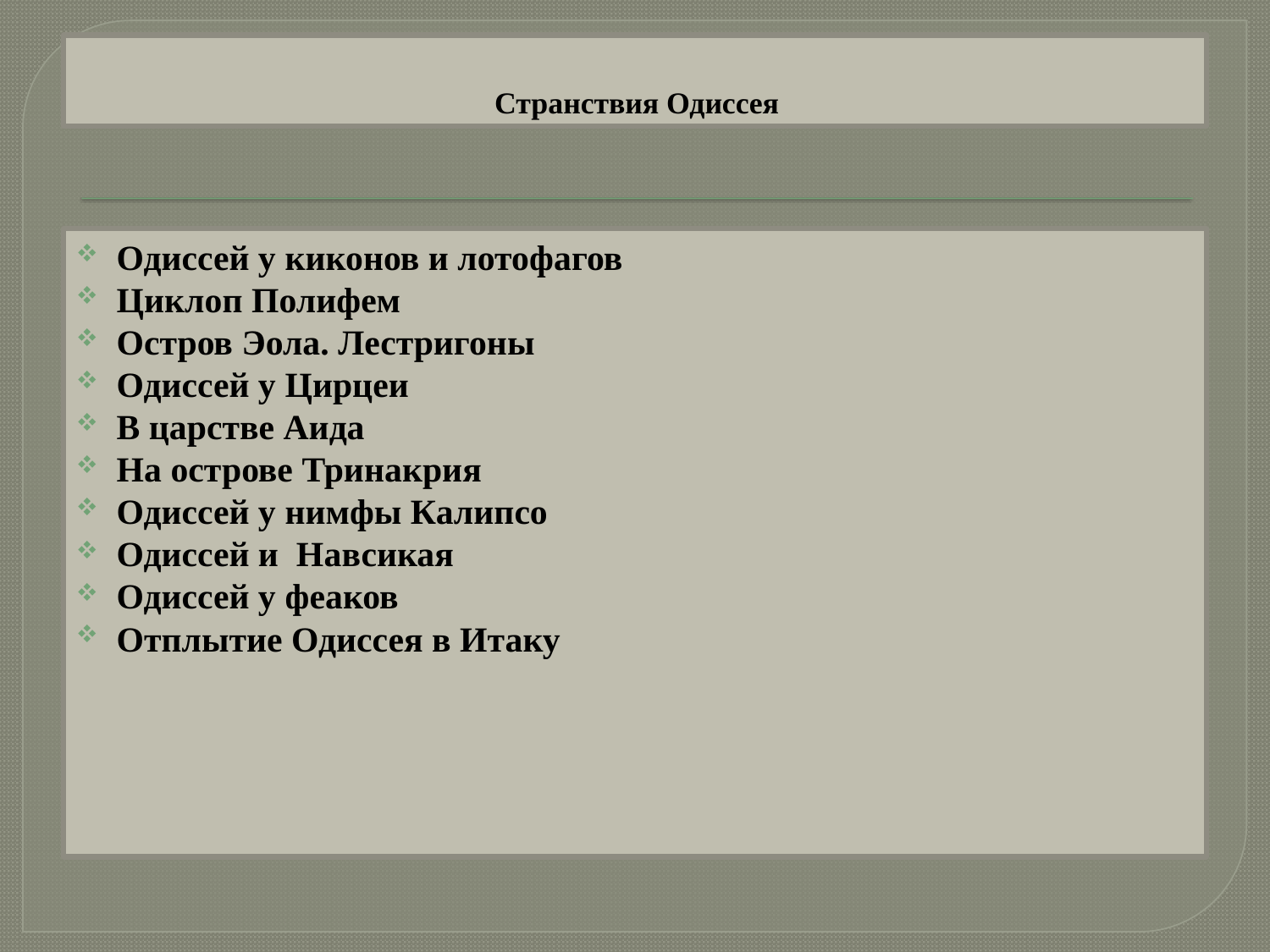

# Странствия Одиссея
Одиссей у киконов и лотофагов
Циклоп Полифем
Остров Эола. Лестригоны
Одиссей у Цирцеи
В царстве Аида
На острове Тринакрия
Одиссей у нимфы Калипсо
Одиссей и  Навсикая
Одиссей у феаков
Отплытие Одиссея в Итаку